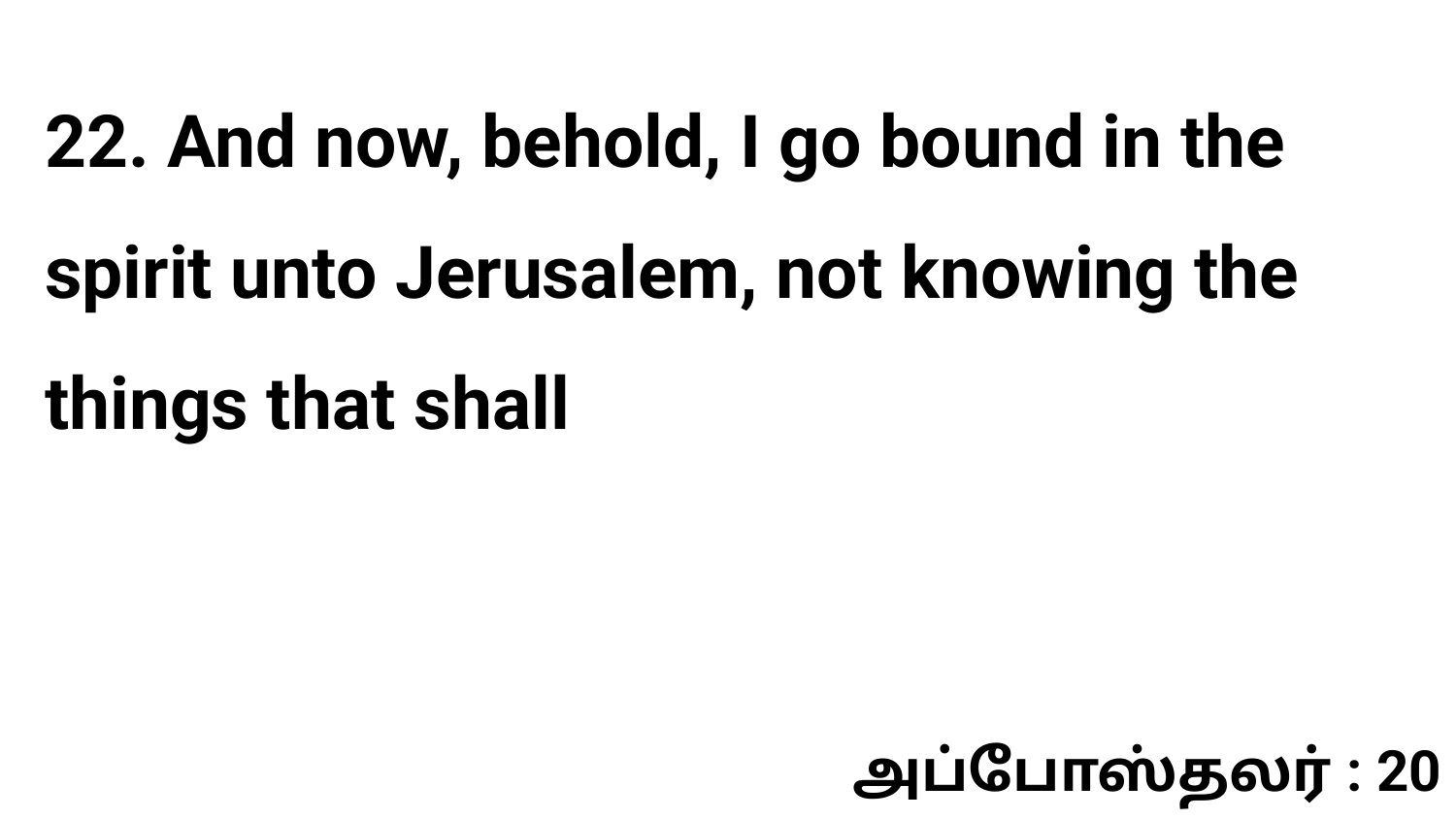

22. And now, behold, I go bound in the spirit unto Jerusalem, not knowing the things that shall
அப்போஸ்தலர் : 20